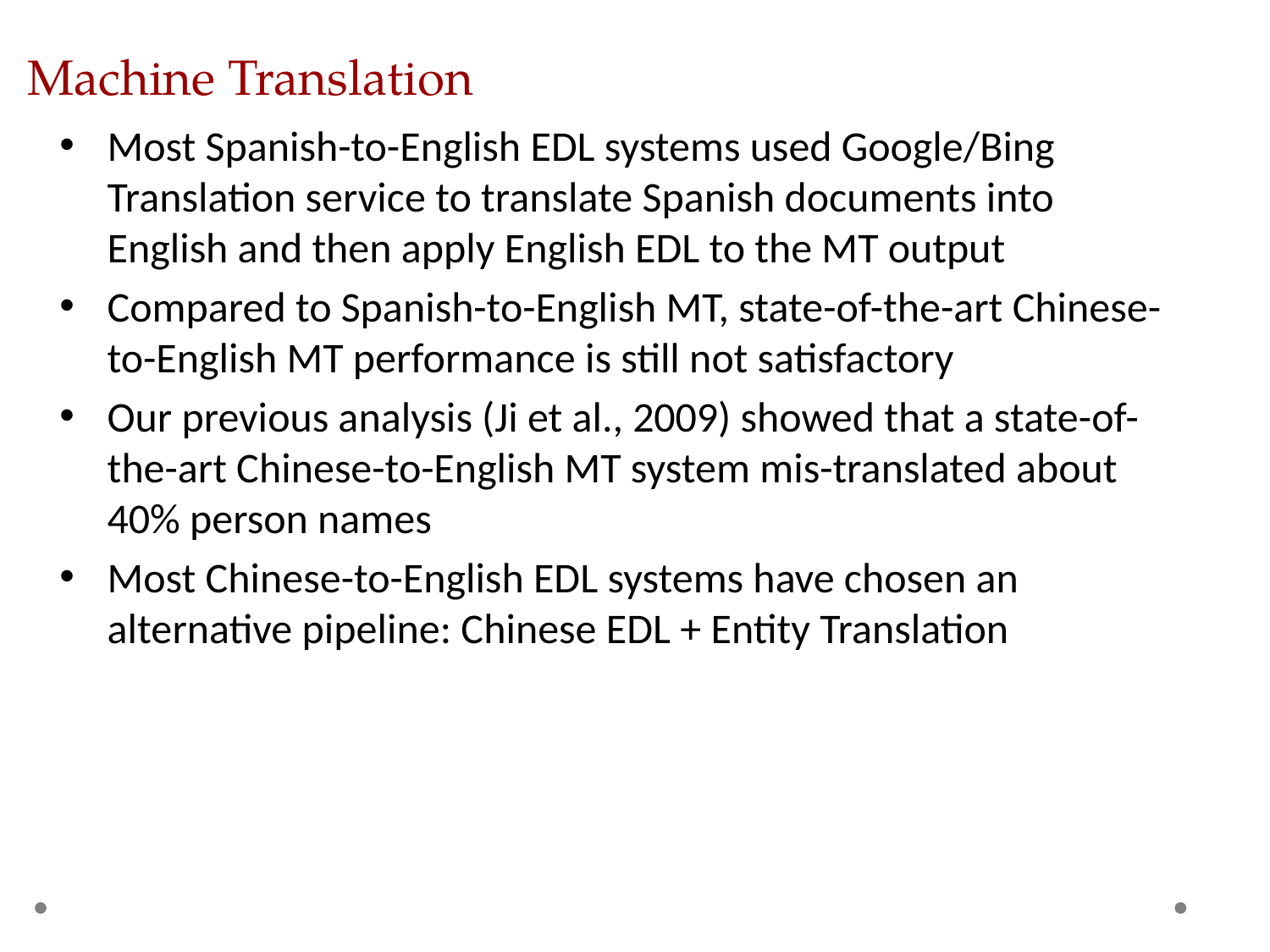

# Machine Translation
Most Spanish-to-English EDL systems used Google/Bing Translation service to translate Spanish documents into English and then apply English EDL to the MT output
Compared to Spanish-to-English MT, state-of-the-art Chinese-to-English MT performance is still not satisfactory
Our previous analysis (Ji et al., 2009) showed that a state-of-the-art Chinese-to-English MT system mis-translated about 40% person names
Most Chinese-to-English EDL systems have chosen an alternative pipeline: Chinese EDL + Entity Translation